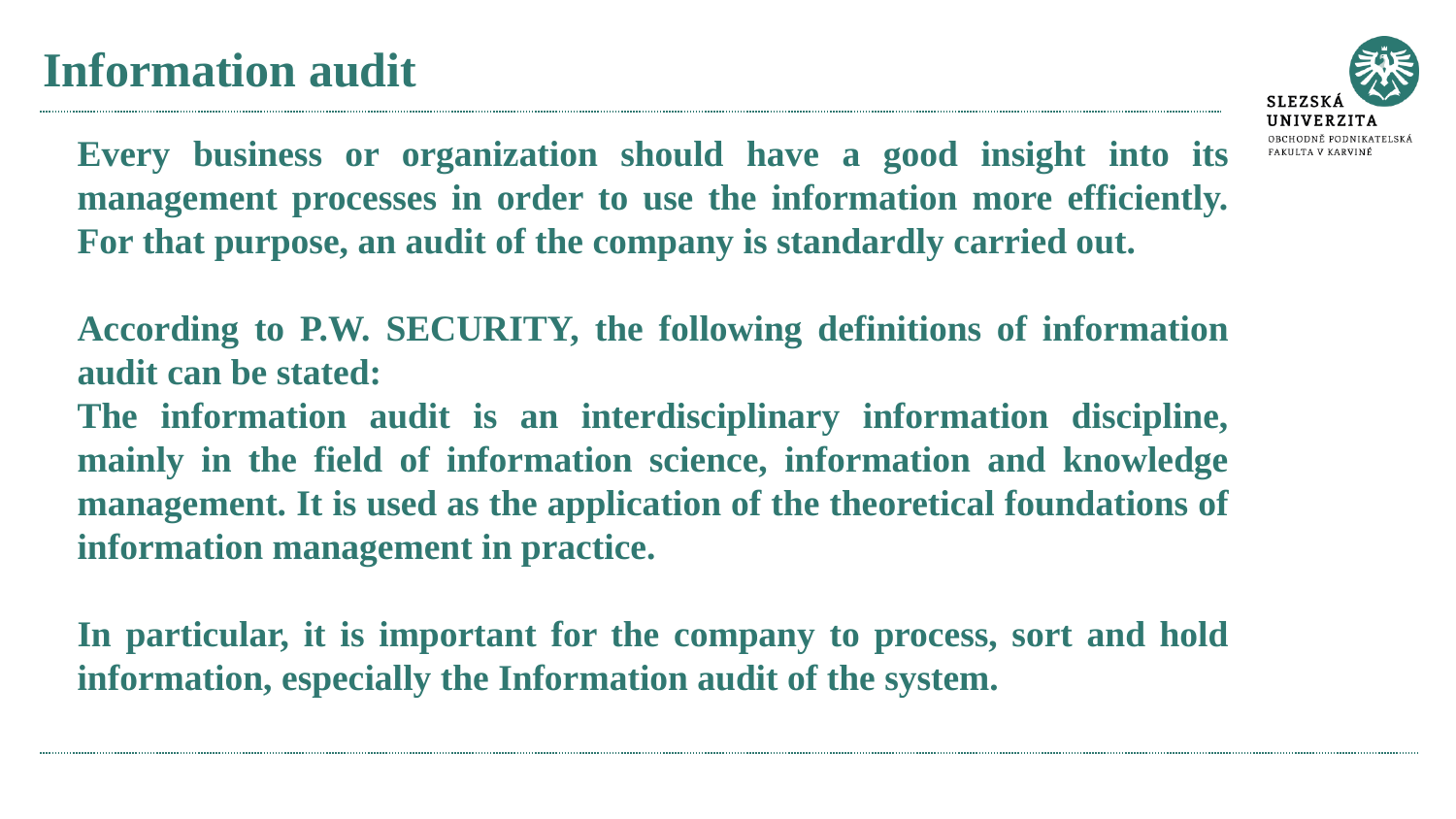

# Information audit
Every business or organization should have a good insight into its management processes in order to use the information more efficiently. For that purpose, an audit of the company is standardly carried out.

According to P.W. SECURITY, the following definitions of information audit can be stated:
The information audit is an interdisciplinary information discipline, mainly in the field of information science, information and knowledge management. It is used as the application of the theoretical foundations of information management in practice.

In particular, it is important for the company to process, sort and hold information, especially the Information audit of the system.